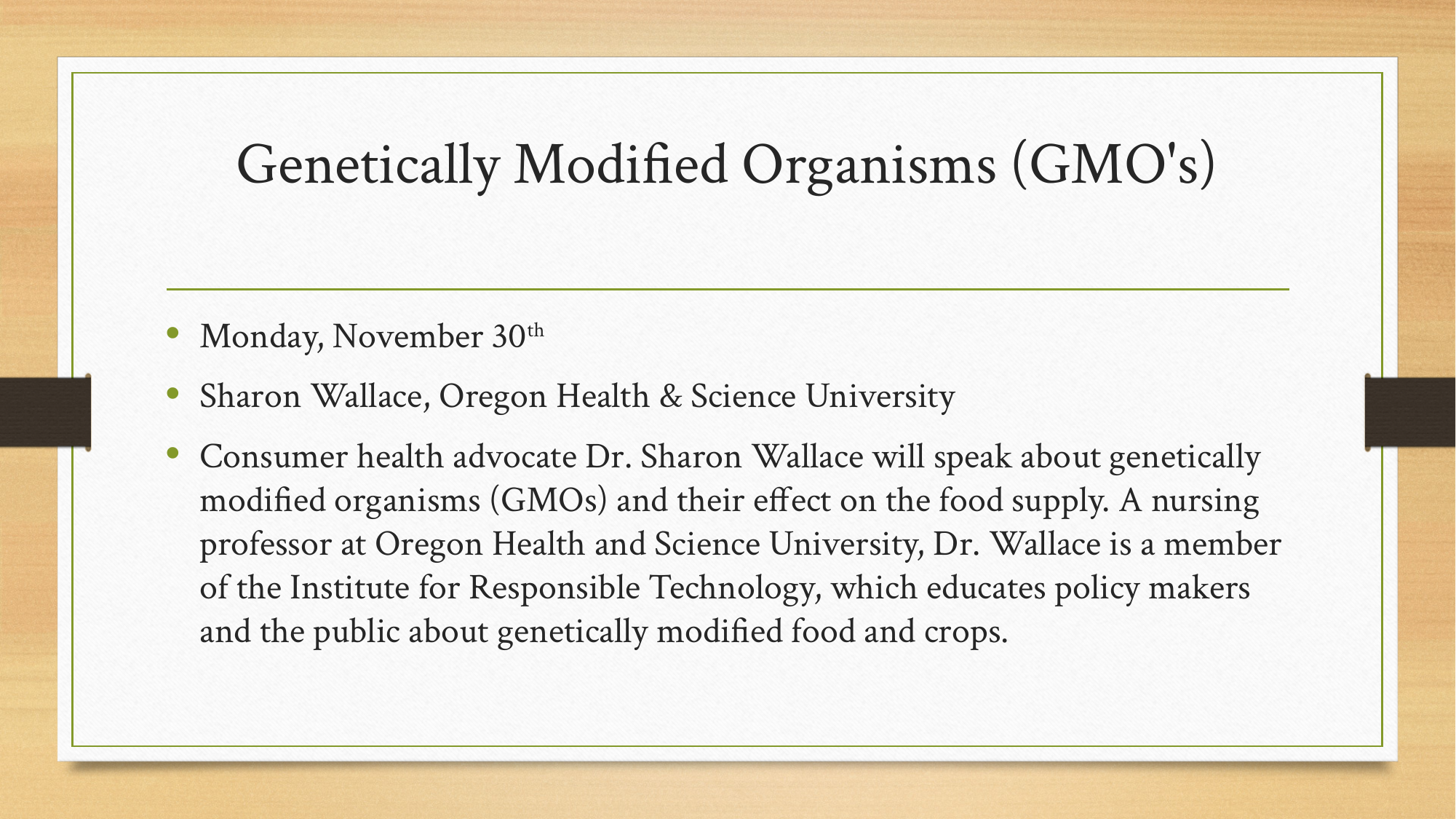

# Genetically Modified Organisms (GMO's)
Monday, November 30th
Sharon Wallace, Oregon Health & Science University
Consumer health advocate Dr. Sharon Wallace will speak about genetically modified organisms (GMOs) and their effect on the food supply. A nursing professor at Oregon Health and Science University, Dr. Wallace is a member of the Institute for Responsible Technology, which educates policy makers and the public about genetically modified food and crops.